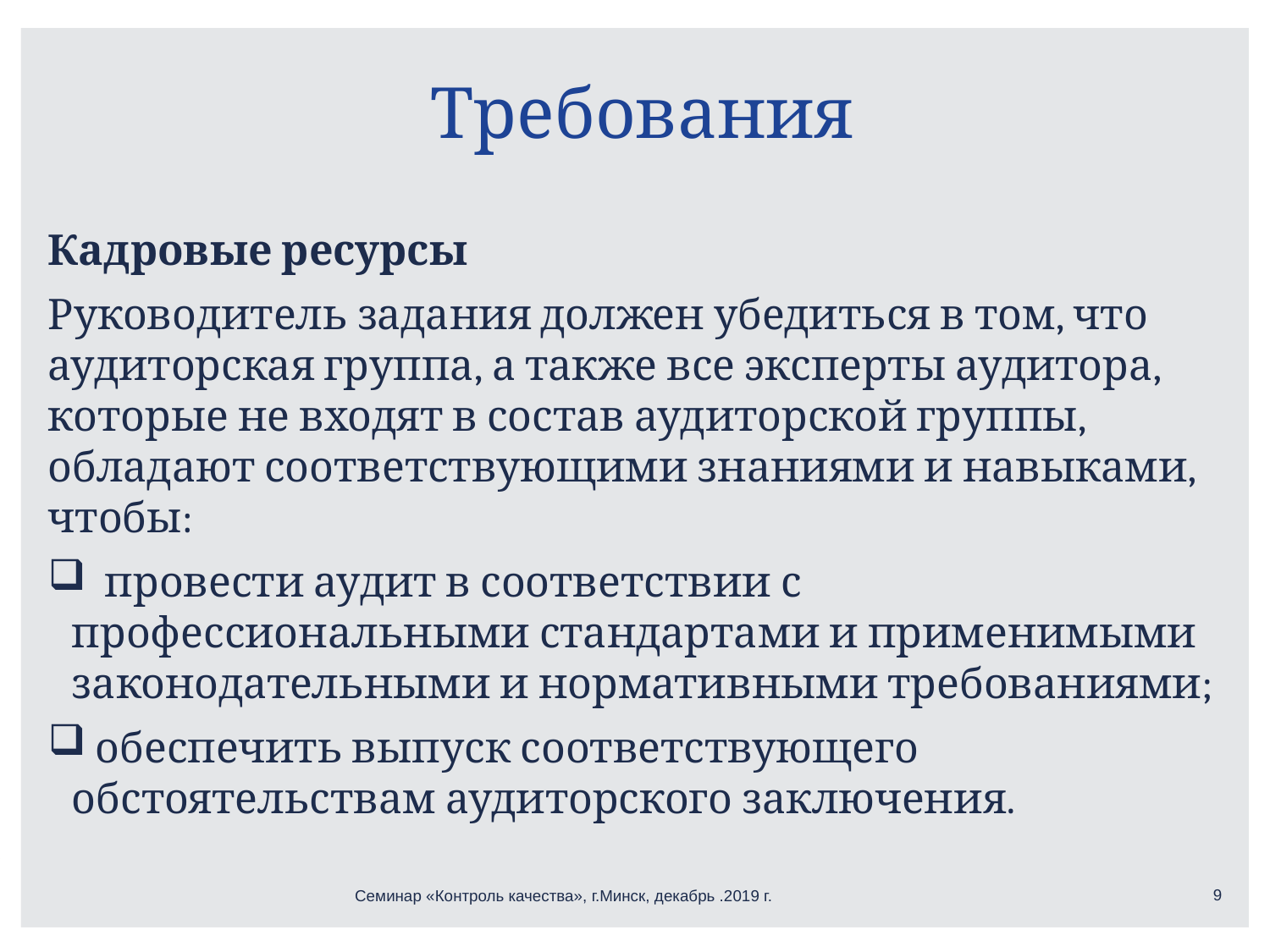

# Требования

Кадровые ресурсы
Руководитель задания должен убедиться в том, что аудиторская группа, а также все эксперты аудитора, которые не входят в состав аудиторской группы, обладают соответствующими знаниями и навыками, чтобы:
  провести аудит в соответствии с профессиональными стандартами и применимыми законодательными и нормативными требованиями;
 обеспечить выпуск соответствующего обстоятельствам аудиторского заключения.
9
Семинар «Контроль качества», г.Минск, декабрь .2019 г.